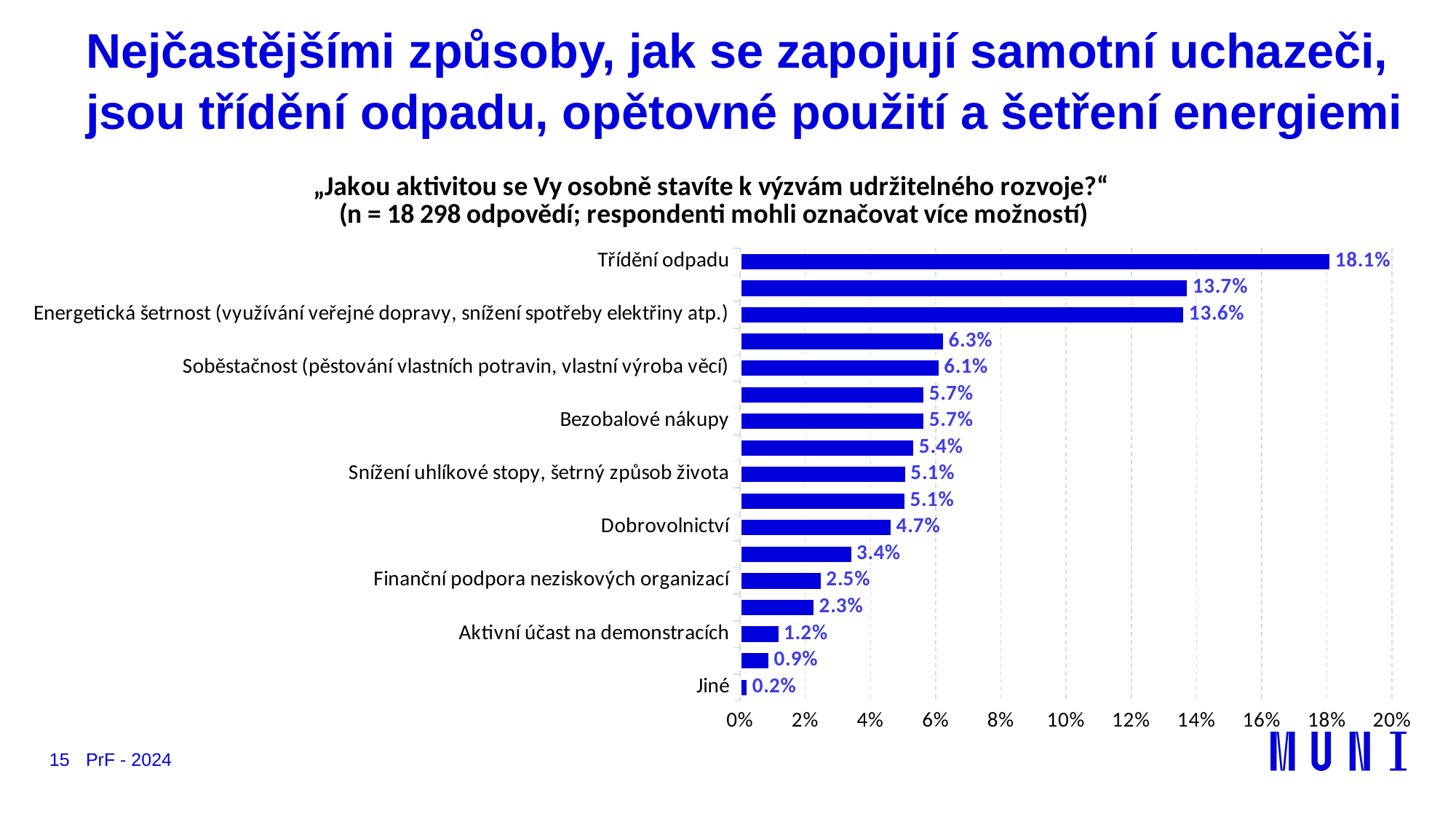

# Nejčastějšími způsoby, jak se zapojují samotní uchazeči, jsou třídění odpadu, opětovné použití a šetření energiemi

### Chart: „Jakou aktivitou se Vy osobně stavíte k výzvám udržitelného rozvoje?“
(n = 18 298 odpovědí; respondenti mohli označovat více možností)

| Category |  |
|---|---|
| Třídění odpadu | 0.1811673406929719 |
| Recyklace a znovu užívání vyřazených věcí | 0.13744671548803147 |
| Energetická šetrnost (využívání veřejné dopravy, snížení spotřeby elektřiny atp.) | 0.13635369985790796 |
| Slow fashion | 0.06262979560607716 |
| Soběstačnost (pěstování vlastních potravin, vlastní výroba věcí) | 0.061208875286916604 |
| Omezená konzumace masa a dalších na produkci náročných potravin a plodin | 0.05667286042190403 |
| Bezobalové nákupy | 0.05667286042190403 |
| Upřednostňování přírodních a průmyslově nezpracovaných produktů | 0.05355776587605203 |
| Snížení uhlíkové stopy, šetrný způsob života | 0.05098917914526178 |
| Zapojení do společensky prospěšných aktivit s environmentální tematikou (např. sběr odpadků v přírodě, vysazování zeleně) | 0.05082522680074325 |
| Dobrovolnictví | 0.04656246584326156 |
| Rozvíjení povědomí o tématu (účast na přednáškách, workshopech) | 0.034375341567384414 |
| Finanční podpora neziskových organizací | 0.025084708711334572 |
| Sdílená ekonomika (bike-sharing, carsharing) | 0.022898677451087552 |
| Aktivní účast na demonstracích | 0.012077822712864793 |
| Nijak / téma neřeším / není mi to blízké | 0.00907202973002514 |
| Jiné | 0.0024046343862717235 |
15
PrF - 2024